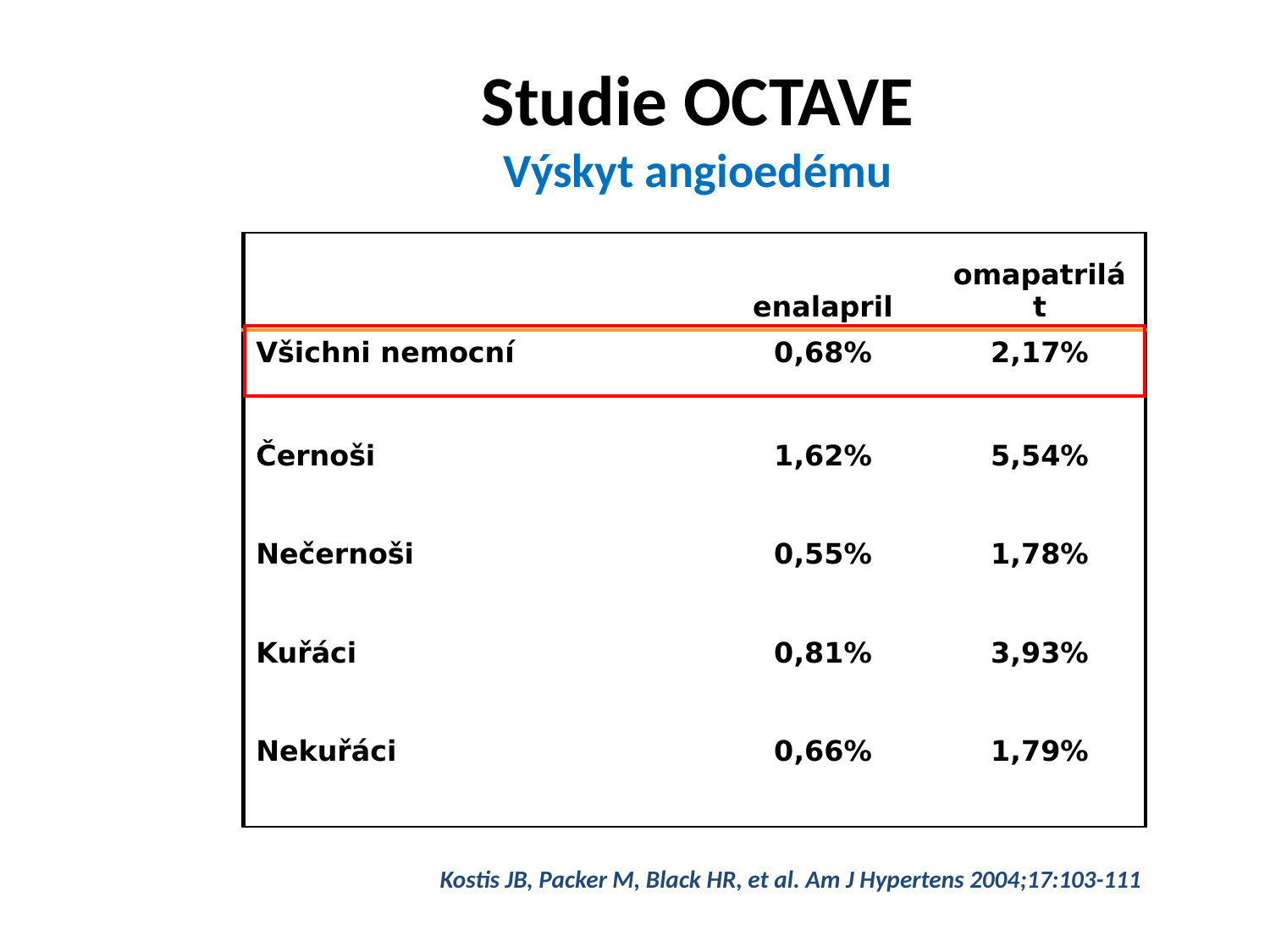

# Studie OCTAVE Výskyt angioedému
|  | enalapril | omapatrilát |
| --- | --- | --- |
| Všichni nemocní | 0,68% | 2,17% |
| Černoši | 1,62% | 5,54% |
| Nečernoši | 0,55% | 1,78% |
| Kuřáci | 0,81% | 3,93% |
| Nekuřáci | 0,66% | 1,79% |

Kostis JB, Packer M, Black HR, et al. Am J Hypertens 2004;17:103-111